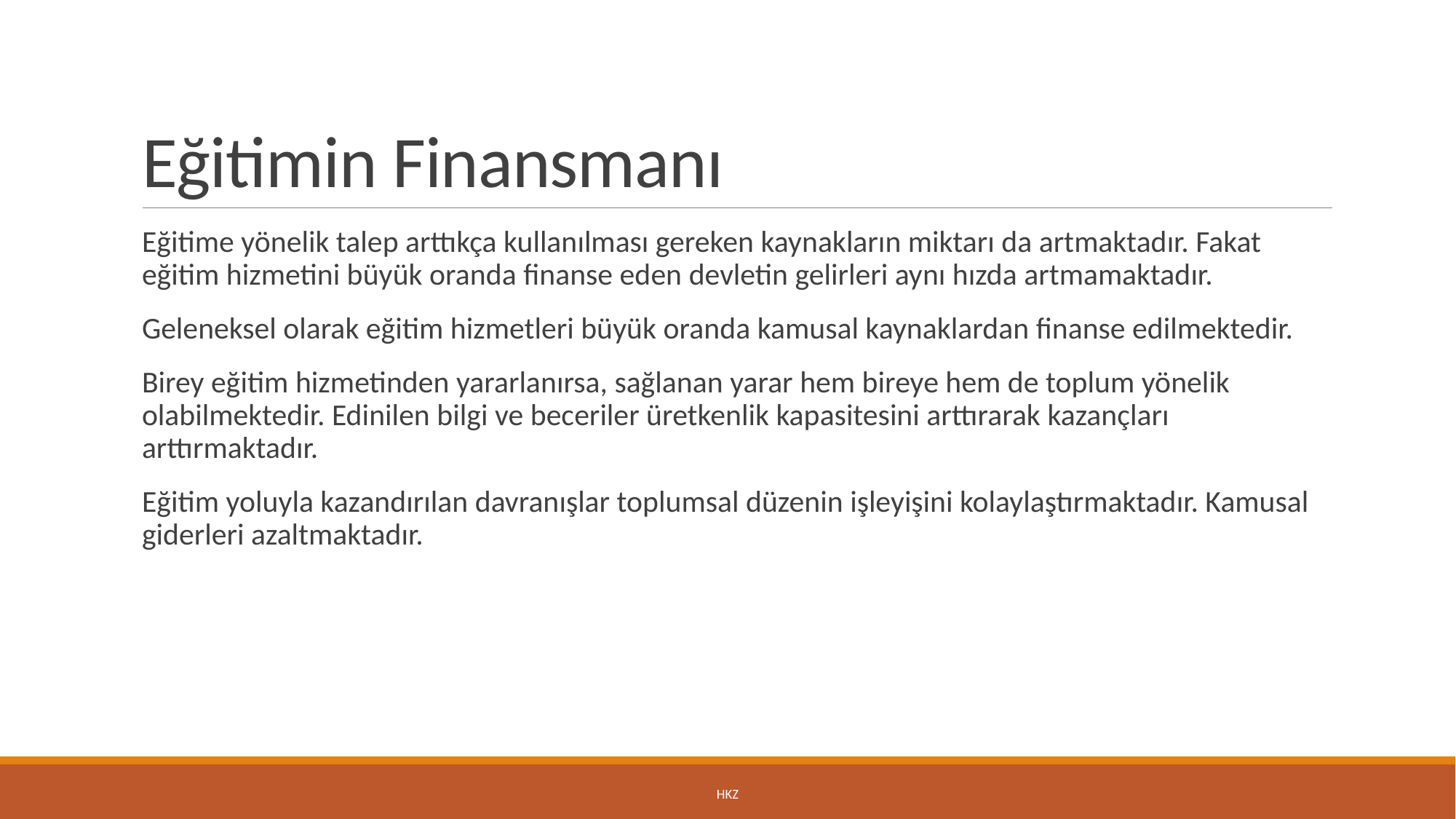

# Eğitimin Finansmanı
Eğitime yönelik talep arttıkça kullanılması gereken kaynakların miktarı da artmaktadır. Fakat eğitim hizmetini büyük oranda finanse eden devletin gelirleri aynı hızda artmamaktadır.
Geleneksel olarak eğitim hizmetleri büyük oranda kamusal kaynaklardan finanse edilmektedir.
Birey eğitim hizmetinden yararlanırsa, sağlanan yarar hem bireye hem de toplum yönelik olabilmektedir. Edinilen bilgi ve beceriler üretkenlik kapasitesini arttırarak kazançları arttırmaktadır.
Eğitim yoluyla kazandırılan davranışlar toplumsal düzenin işleyişini kolaylaştırmaktadır. Kamusal giderleri azaltmaktadır.
HKZ